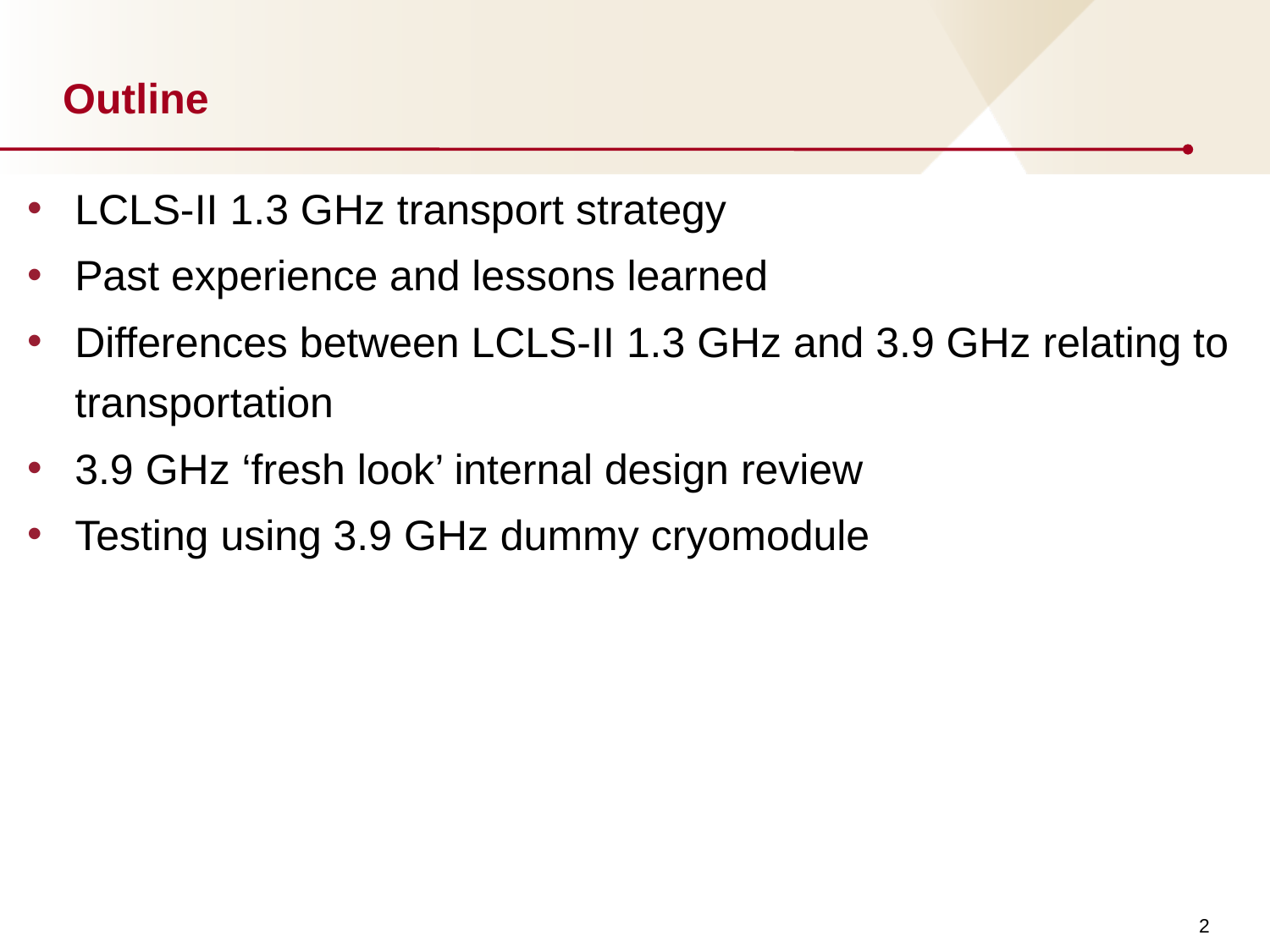

# Outline
LCLS-II 1.3 GHz transport strategy
Past experience and lessons learned
Differences between LCLS-II 1.3 GHz and 3.9 GHz relating to transportation
3.9 GHz ‘fresh look’ internal design review
Testing using 3.9 GHz dummy cryomodule

2